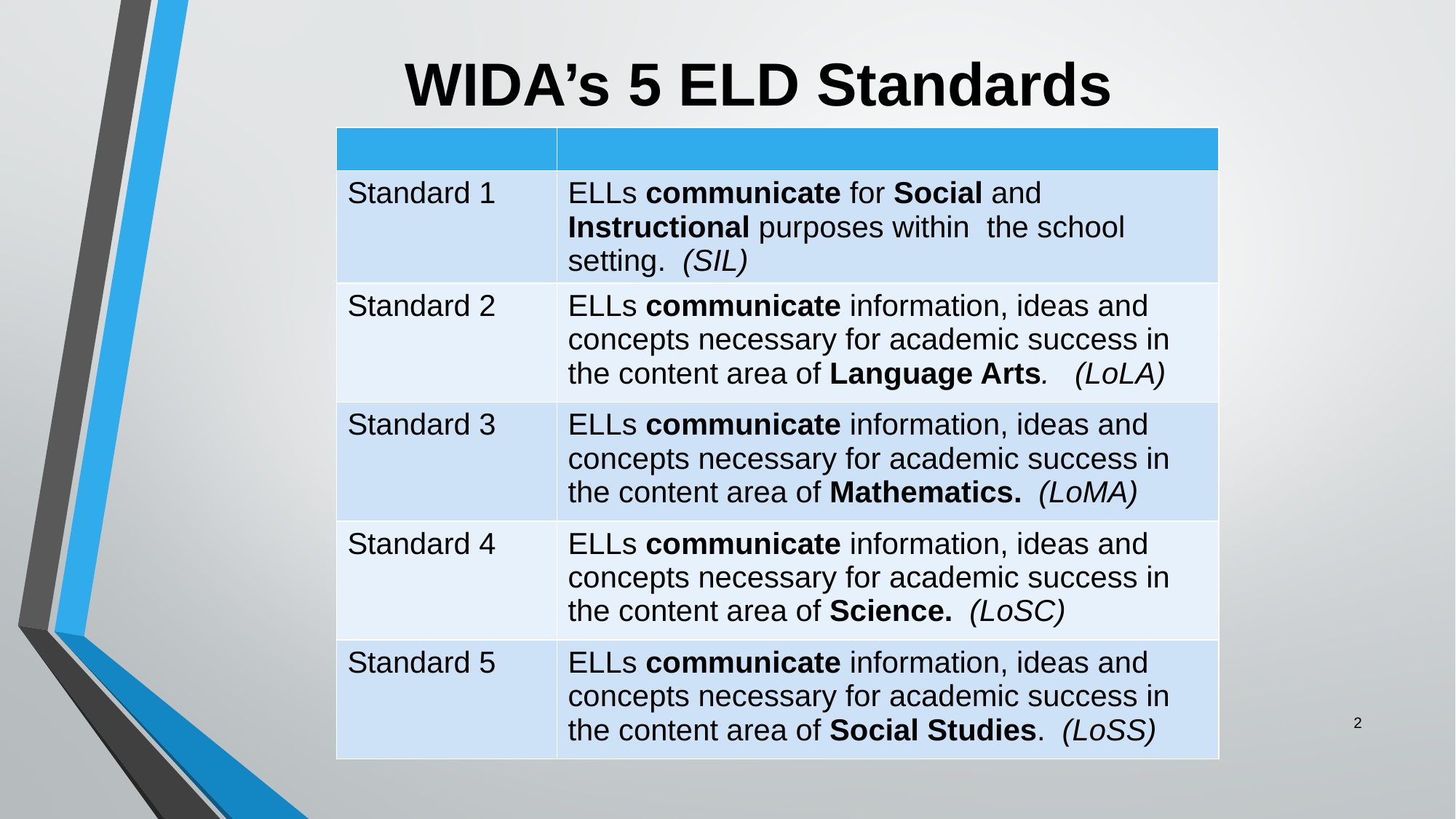

# WIDA’s 5 ELD Standards
|  |  |
| --- | --- |
| Standard 1 | ELLs communicate for Social and Instructional purposes within the school setting. (SIL) |
| Standard 2 | ELLs communicate information, ideas and concepts necessary for academic success in the content area of Language Arts. (LoLA) |
| Standard 3 | ELLs communicate information, ideas and concepts necessary for academic success in the content area of Mathematics. (LoMA) |
| Standard 4 | ELLs communicate information, ideas and concepts necessary for academic success in the content area of Science. (LoSC) |
| Standard 5 | ELLs communicate information, ideas and concepts necessary for academic success in the content area of Social Studies. (LoSS) |
2